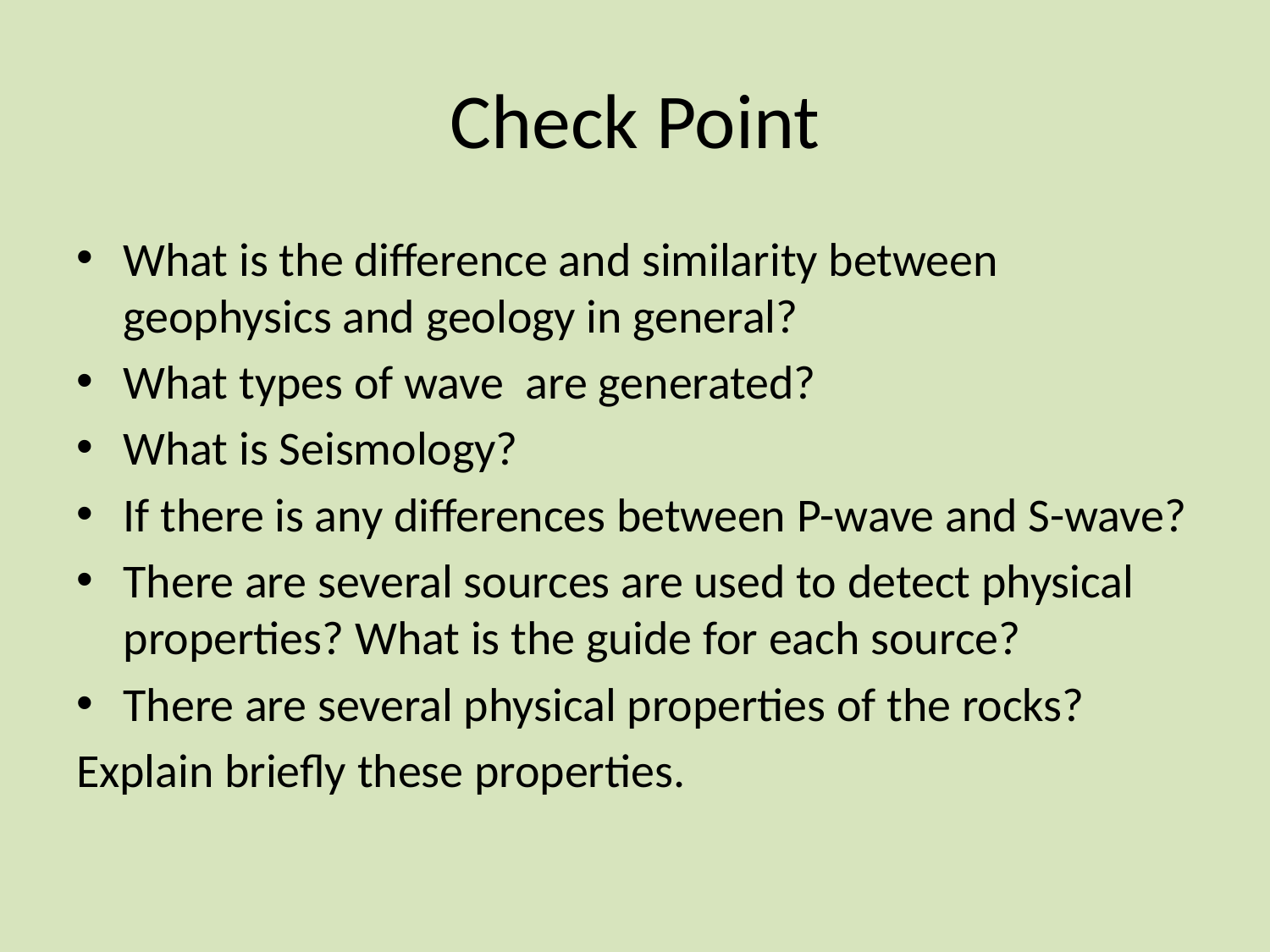

# Check Point
What is the difference and similarity between geophysics and geology in general?
What types of wave  are generated?
What is Seismology?
If there is any differences between P-wave and S-wave?
There are several sources are used to detect physical properties? What is the guide for each source?
There are several physical properties of the rocks?
Explain briefly these properties.